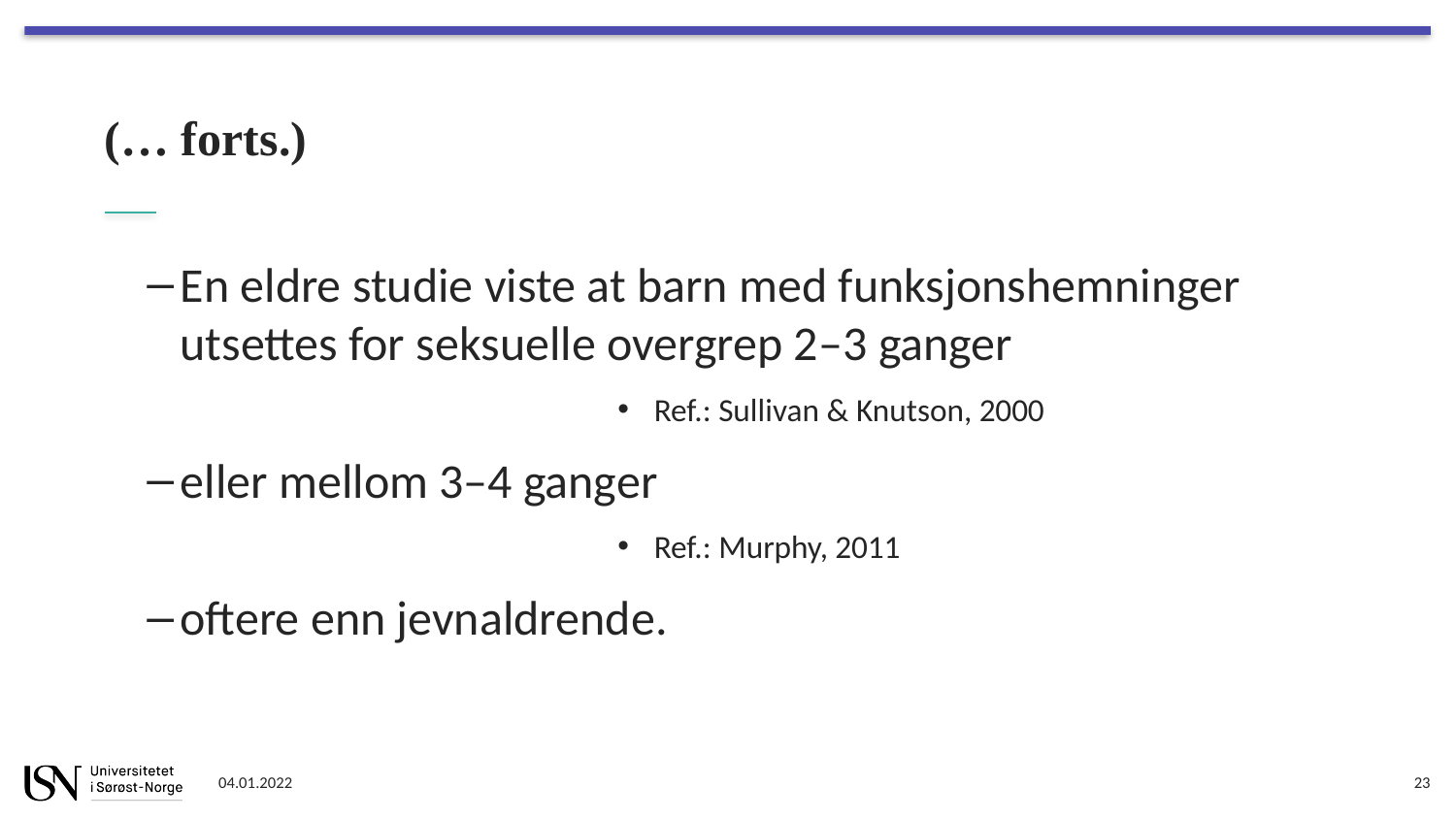

# (… forts.)
En eldre studie viste at barn med funksjonshemninger utsettes for seksuelle overgrep 2–3 ganger
Ref.: Sullivan & Knutson, 2000
eller mellom 3–4 ganger
Ref.: Murphy, 2011
oftere enn jevnaldrende.

04.01.2022
23